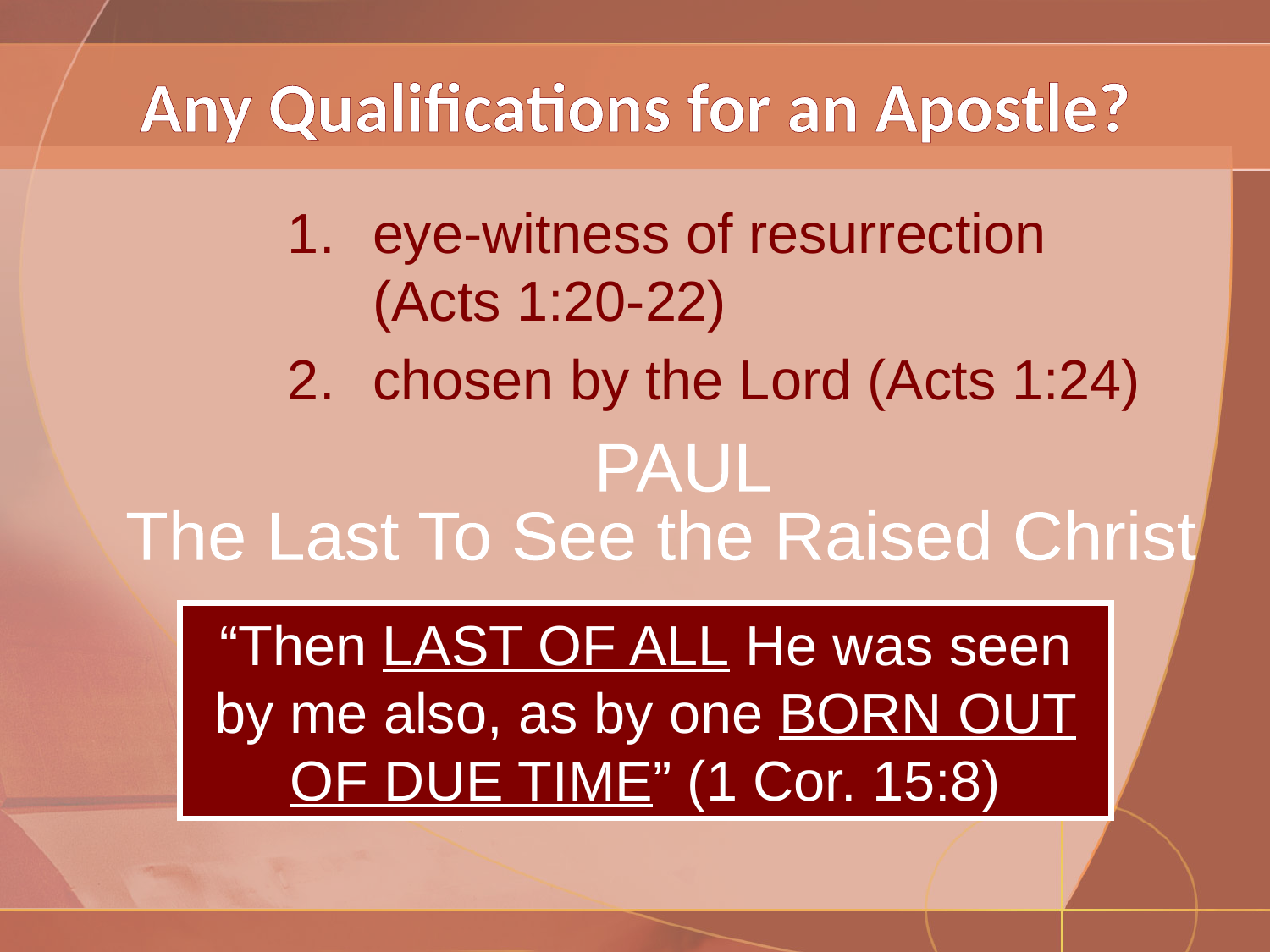

# Any Qualifications for an Apostle?
eye-witness of resurrection (Acts 1:20-22)
chosen by the Lord (Acts 1:24)
 PAUL
The Last To See the Raised Christ
“Then LAST OF ALL He was seen by me also, as by one BORN OUT OF DUE TIME” (1 Cor. 15:8)